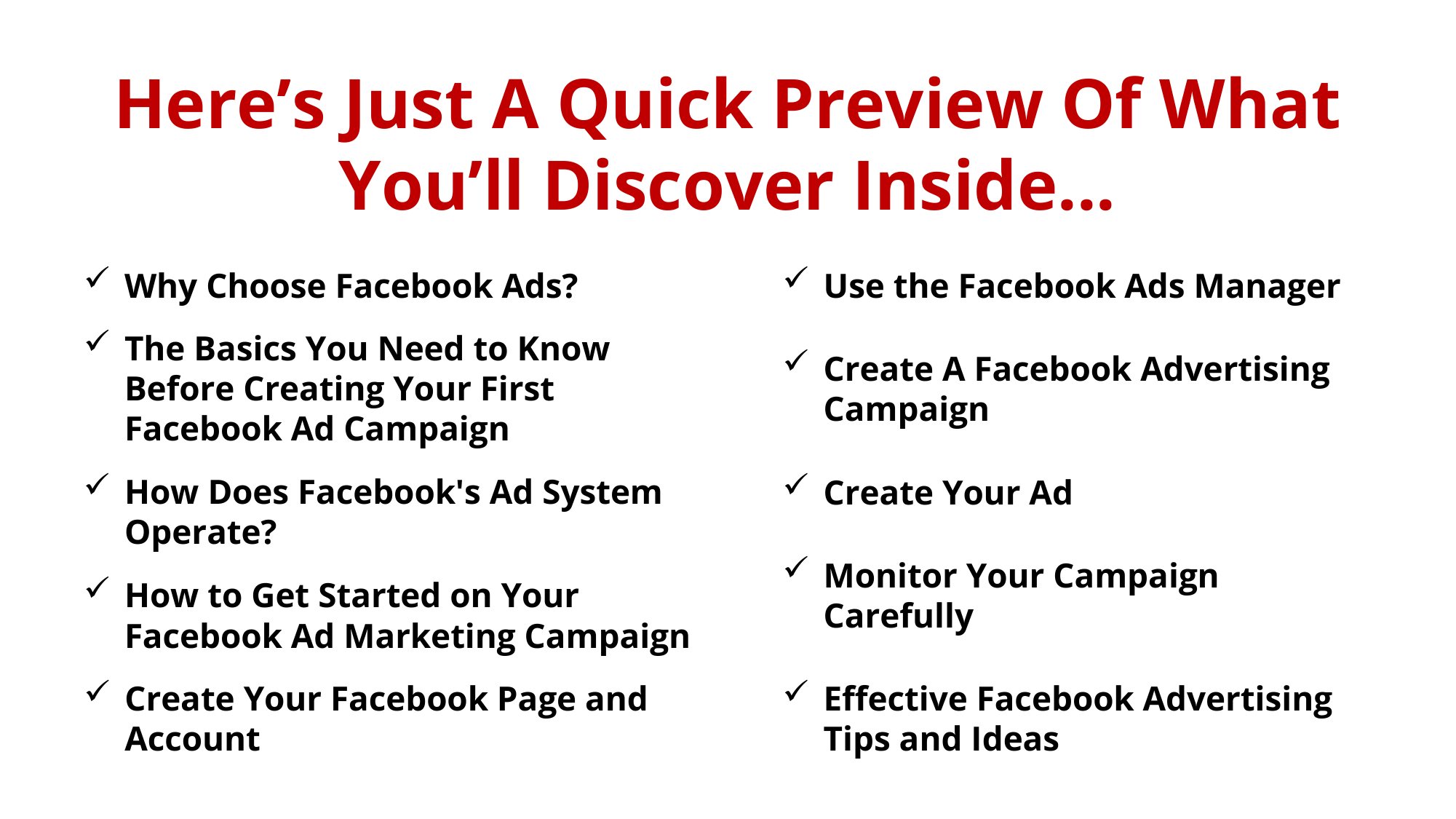

Here’s Just A Quick Preview Of What You’ll Discover Inside...
Why Choose Facebook Ads?
Use the Facebook Ads Manager
The Basics You Need to Know Before Creating Your First Facebook Ad Campaign
Create A Facebook Advertising Campaign
How Does Facebook's Ad System Operate?
Create Your Ad
Monitor Your Campaign Carefully
How to Get Started on Your Facebook Ad Marketing Campaign
Effective Facebook Advertising Tips and Ideas
Create Your Facebook Page and Account